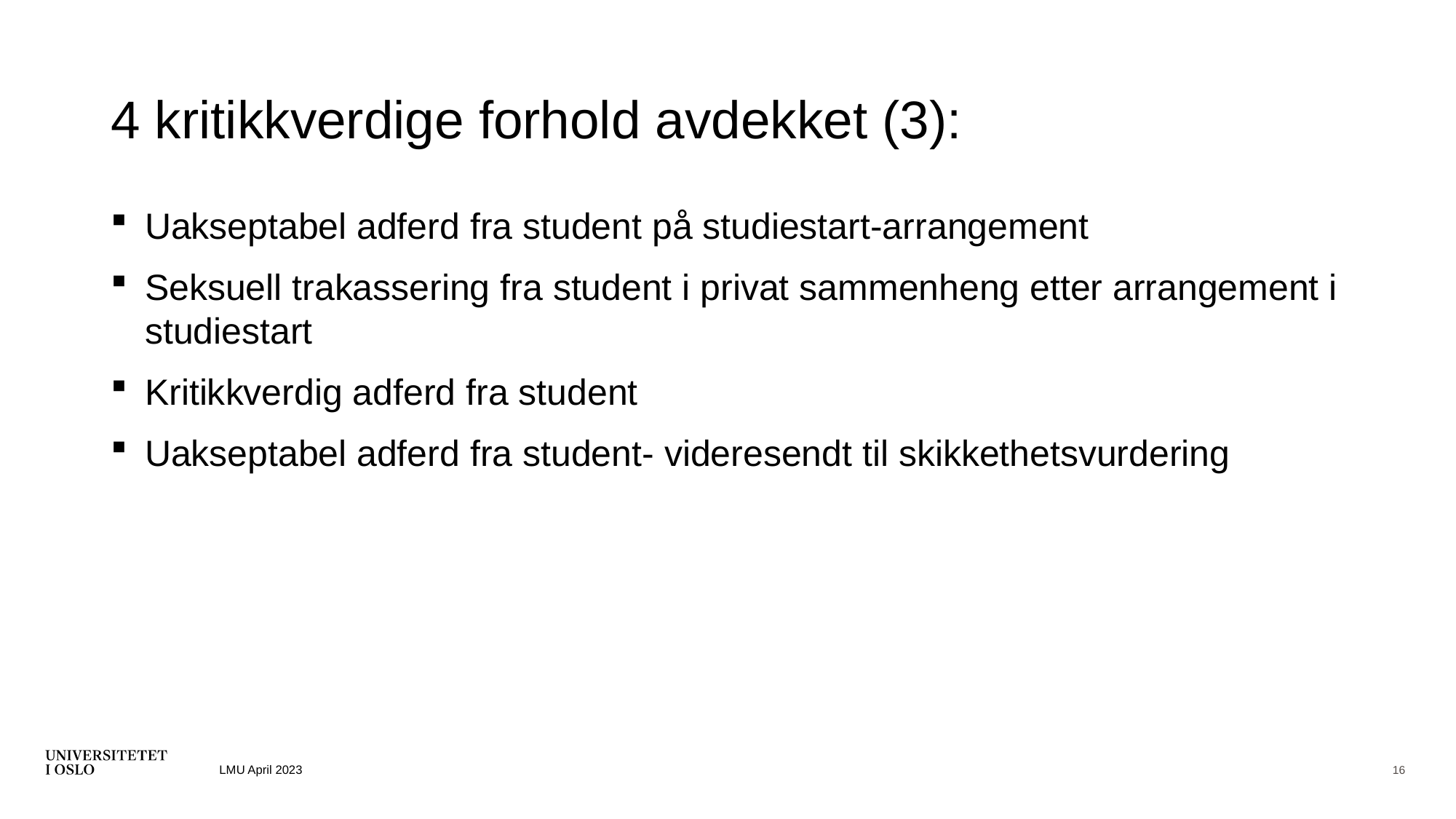

# 4 kritikkverdige forhold avdekket (3):
Uakseptabel adferd fra student på studiestart-arrangement
Seksuell trakassering fra student i privat sammenheng etter arrangement i studiestart
Kritikkverdig adferd fra student
Uakseptabel adferd fra student- videresendt til skikkethetsvurdering

LMU April 2023
16